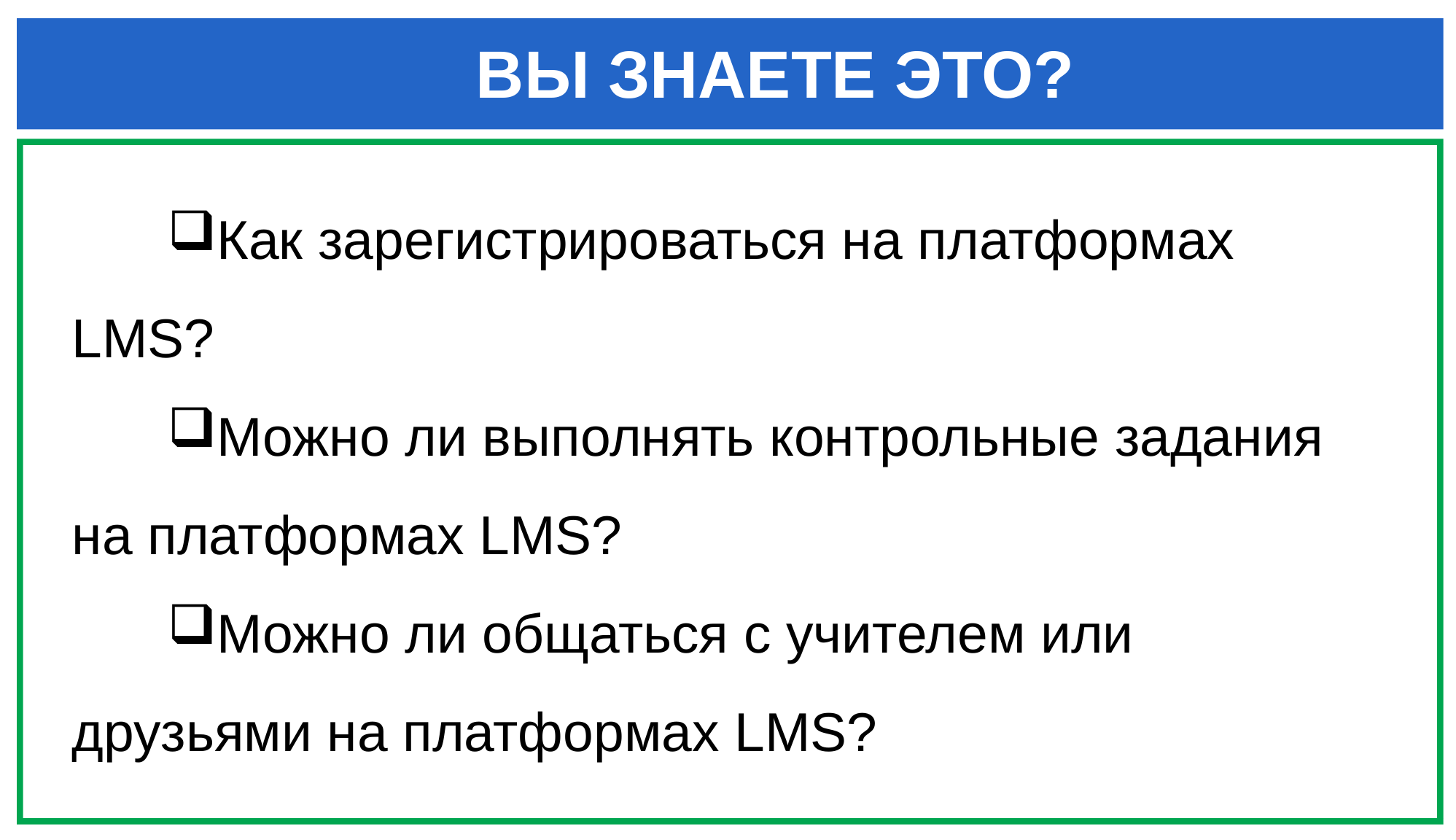

ВЫ ЗНАЕТЕ ЭТО?
Как зарегистрироваться на платформах LMS?
Можно ли выполнять контрольные задания на платформах LMS?
Можно ли общаться с учителем или друзьями на платформах LMS?